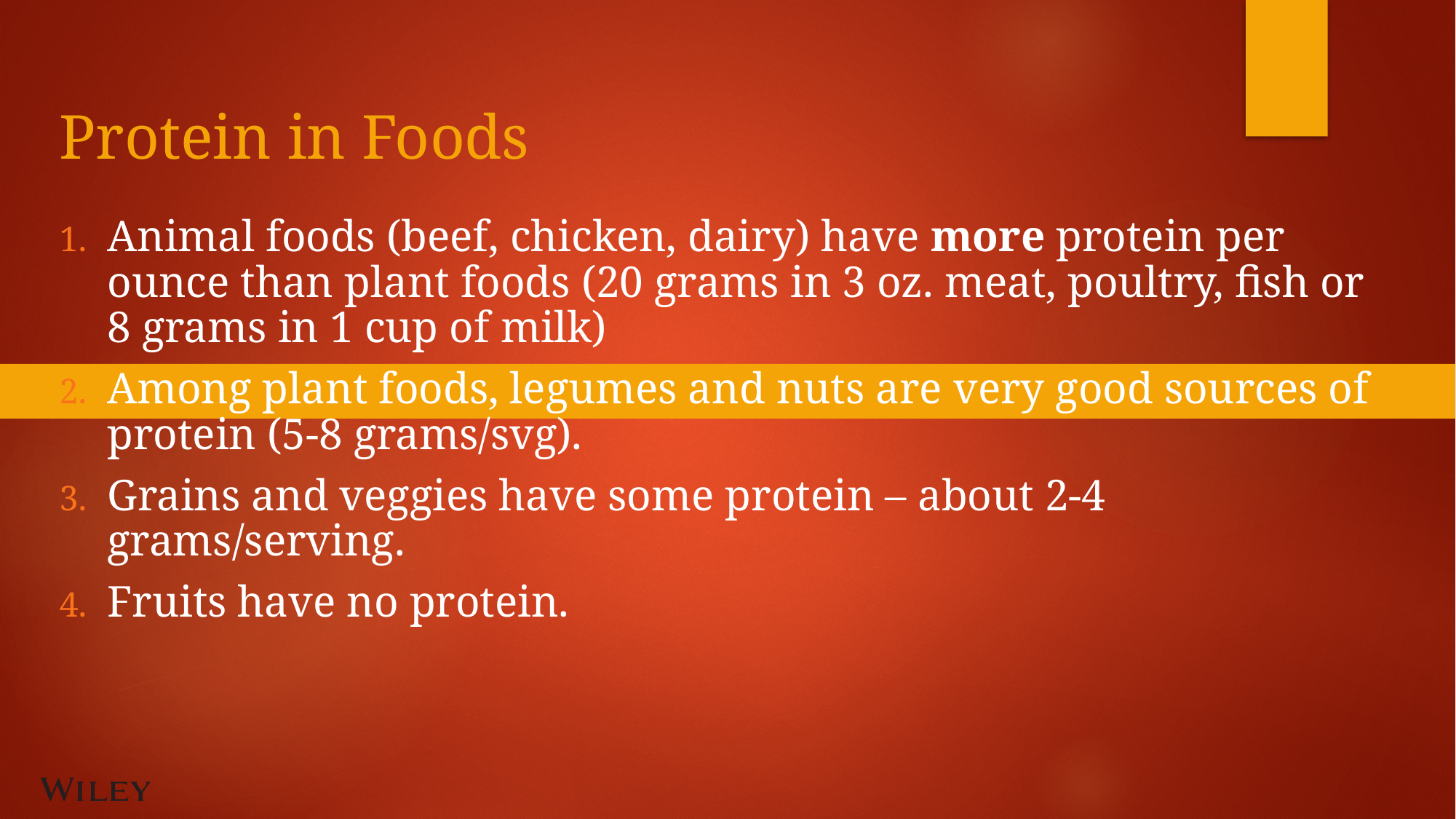

# Protein in Foods
Animal foods (beef, chicken, dairy) have more protein per ounce than plant foods (20 grams in 3 oz. meat, poultry, fish or 8 grams in 1 cup of milk)
Among plant foods, legumes and nuts are very good sources of protein (5-8 grams/svg).
Grains and veggies have some protein – about 2-4 grams/serving.
Fruits have no protein.